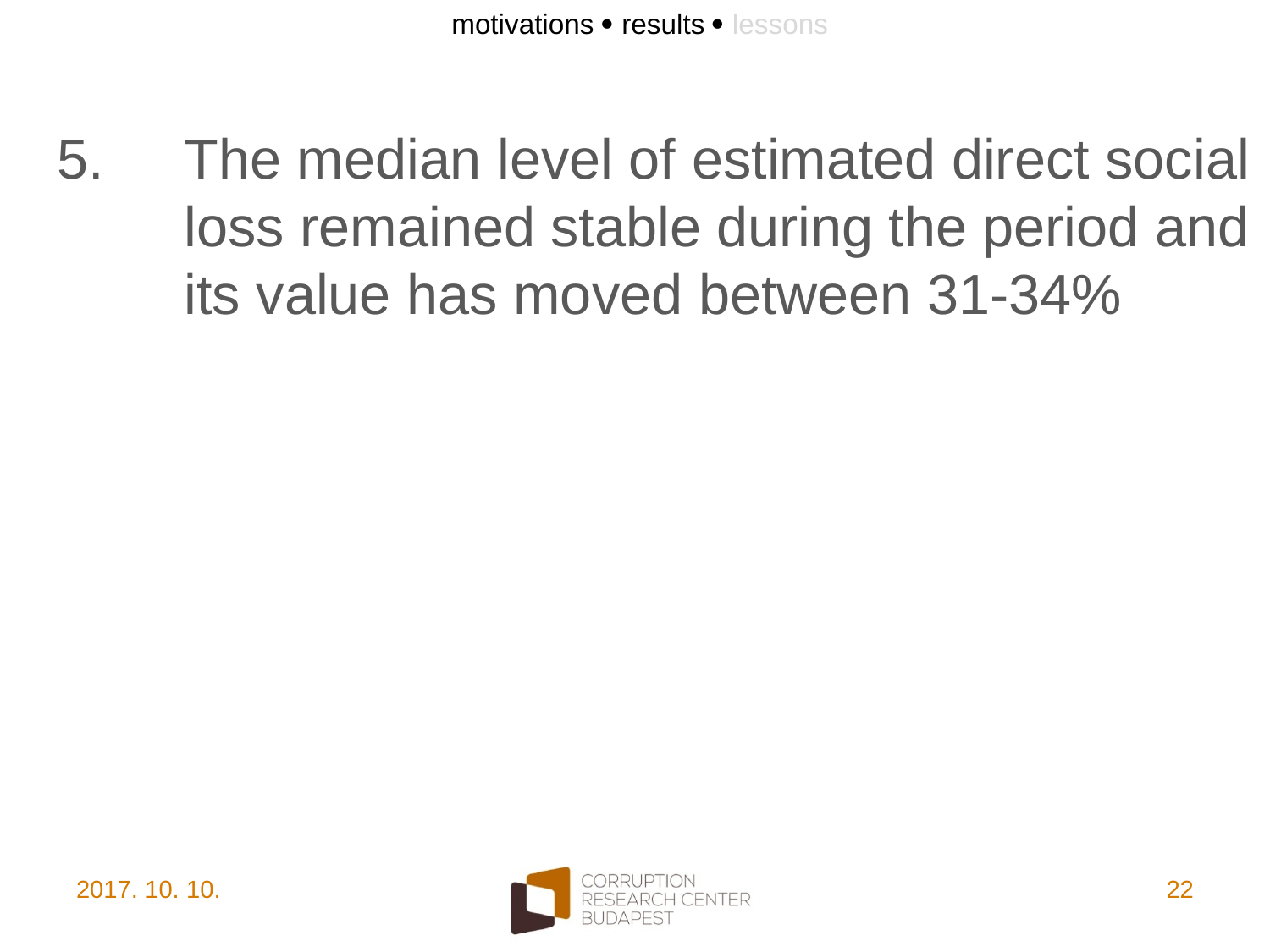

motivations • results • lessons
5. 	The median level of estimated direct social 	loss remained stable during the period and 	its value has moved between 31-34%

2017. 10. 10.
22